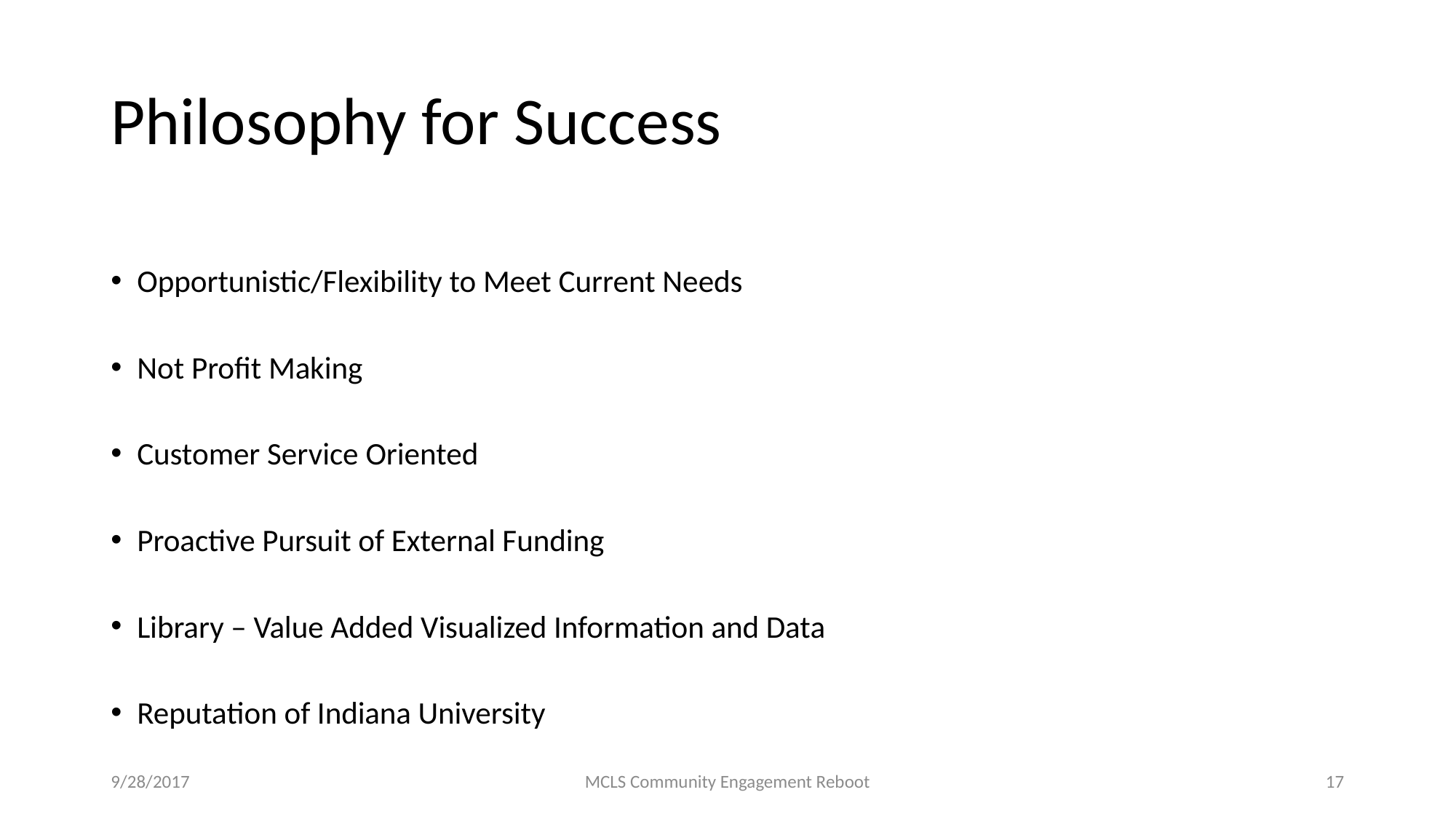

# Philosophy for Success
Opportunistic/Flexibility to Meet Current Needs
Not Profit Making
Customer Service Oriented
Proactive Pursuit of External Funding
Library – Value Added Visualized Information and Data
Reputation of Indiana University
9/28/2017
MCLS Community Engagement Reboot
17